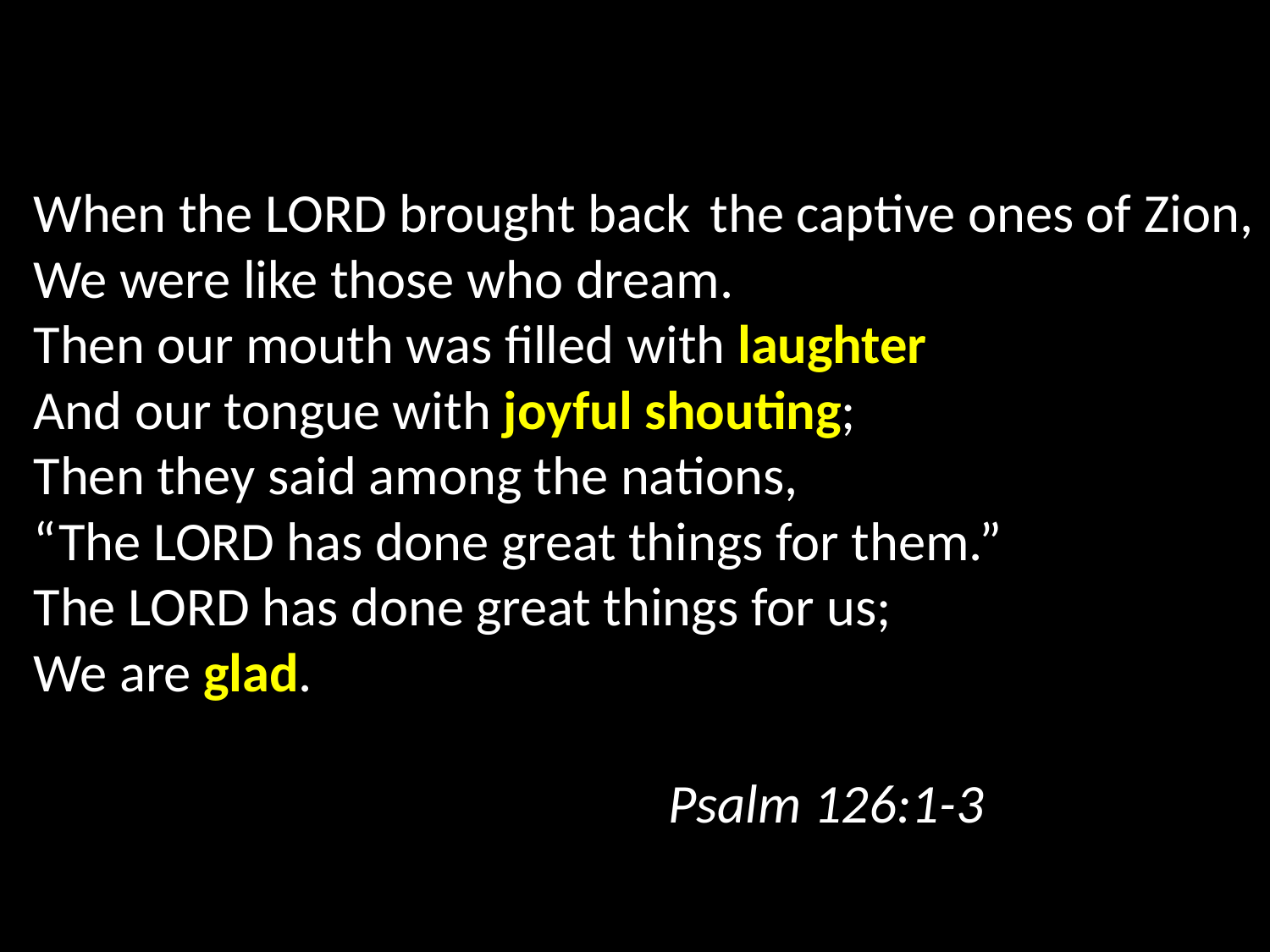

When the Lord brought back  the captive ones of Zion,
We were like those who dream.
Then our mouth was filled with laughter
And our tongue with joyful shouting;
Then they said among the nations,
“The Lord has done great things for them.”
The Lord has done great things for us;
We are glad.
														Psalm 126:1-3